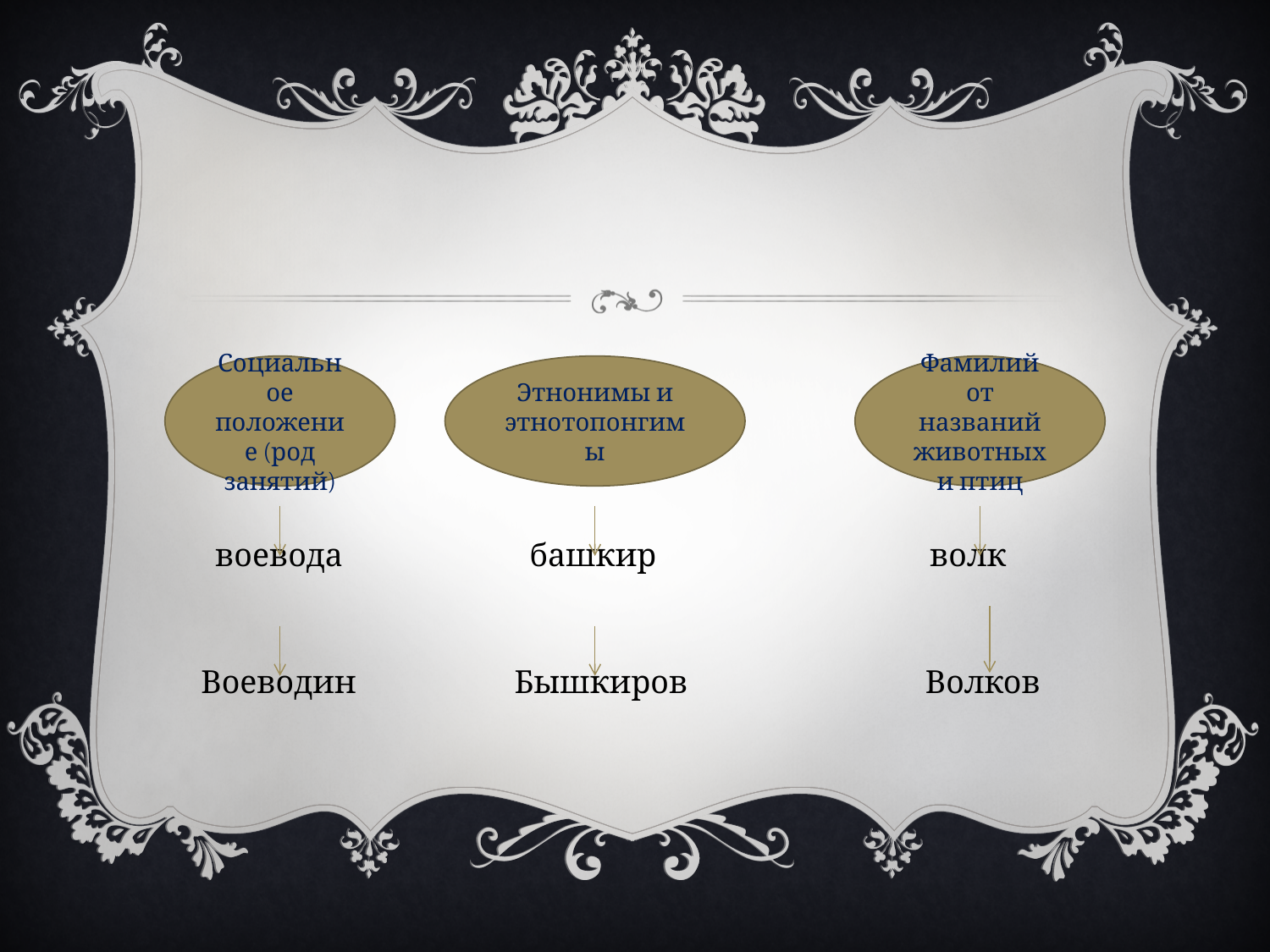

#

        воевода                          башкир                                      волк

      Воеводин                      Бышкиров                                 Волков
Социальное положение (род занятий)
Этнонимы и этнотопонгимы
Фамилий от названий животных и птиц